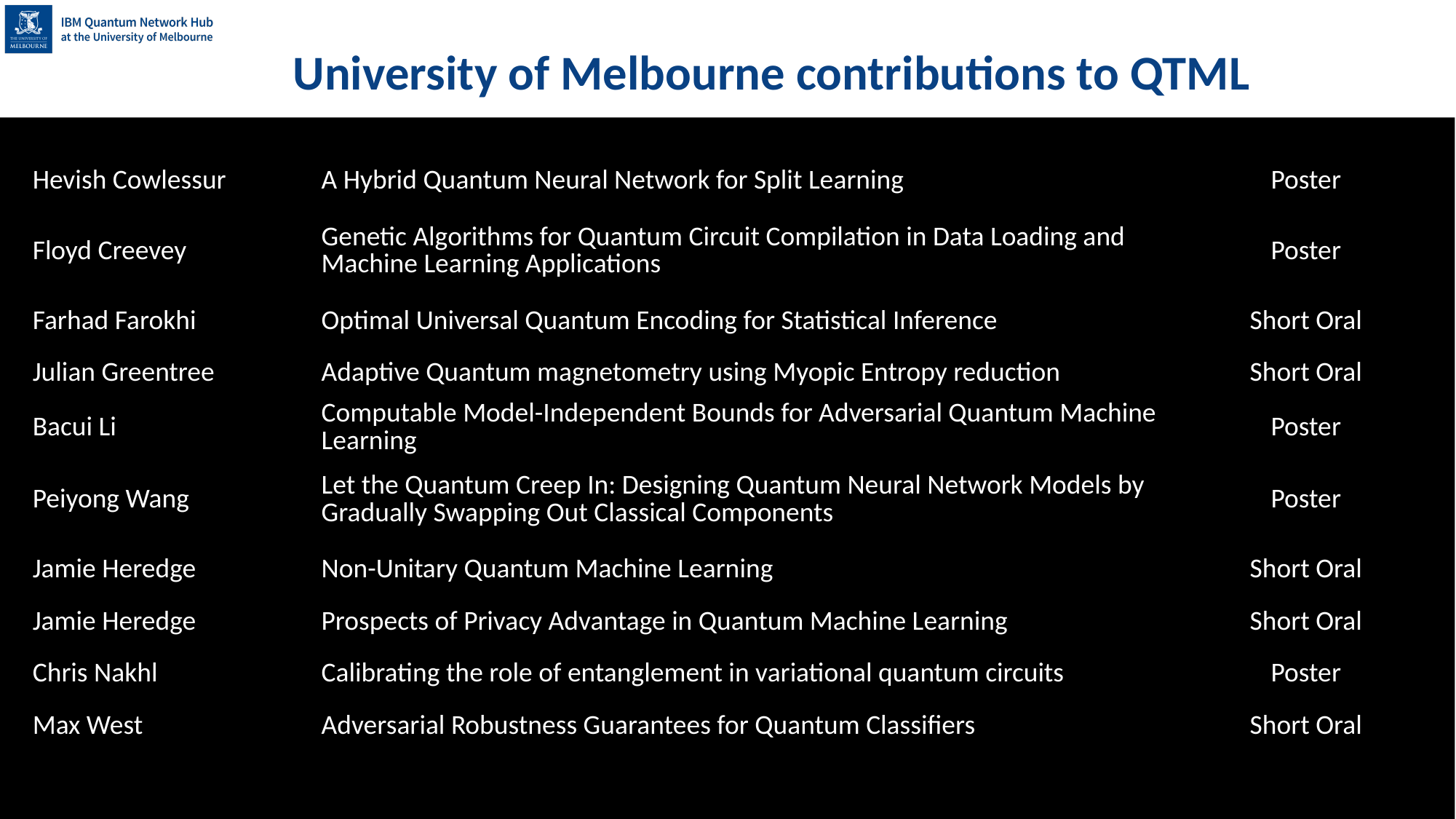

# University of Melbourne contributions to QTML
| Hevish Cowlessur | A Hybrid Quantum Neural Network for Split Learning | Poster |
| --- | --- | --- |
| Floyd Creevey | Genetic Algorithms for Quantum Circuit Compilation in Data Loading and Machine Learning Applications | Poster |
| Farhad Farokhi | Optimal Universal Quantum Encoding for Statistical Inference | Short Oral |
| Julian Greentree | Adaptive Quantum magnetometry using Myopic Entropy reduction | Short Oral |
| Bacui Li | Computable Model-Independent Bounds for Adversarial Quantum Machine Learning | Poster |
| Peiyong Wang | Let the Quantum Creep In: Designing Quantum Neural Network Models by Gradually Swapping Out Classical Components | Poster |
| Jamie Heredge | Non-Unitary Quantum Machine Learning | Short Oral |
| Jamie Heredge | Prospects of Privacy Advantage in Quantum Machine Learning | Short Oral |
| Chris Nakhl | Calibrating the role of entanglement in variational quantum circuits | Poster |
| Max West | Adversarial Robustness Guarantees for Quantum Classifiers | Short Oral |